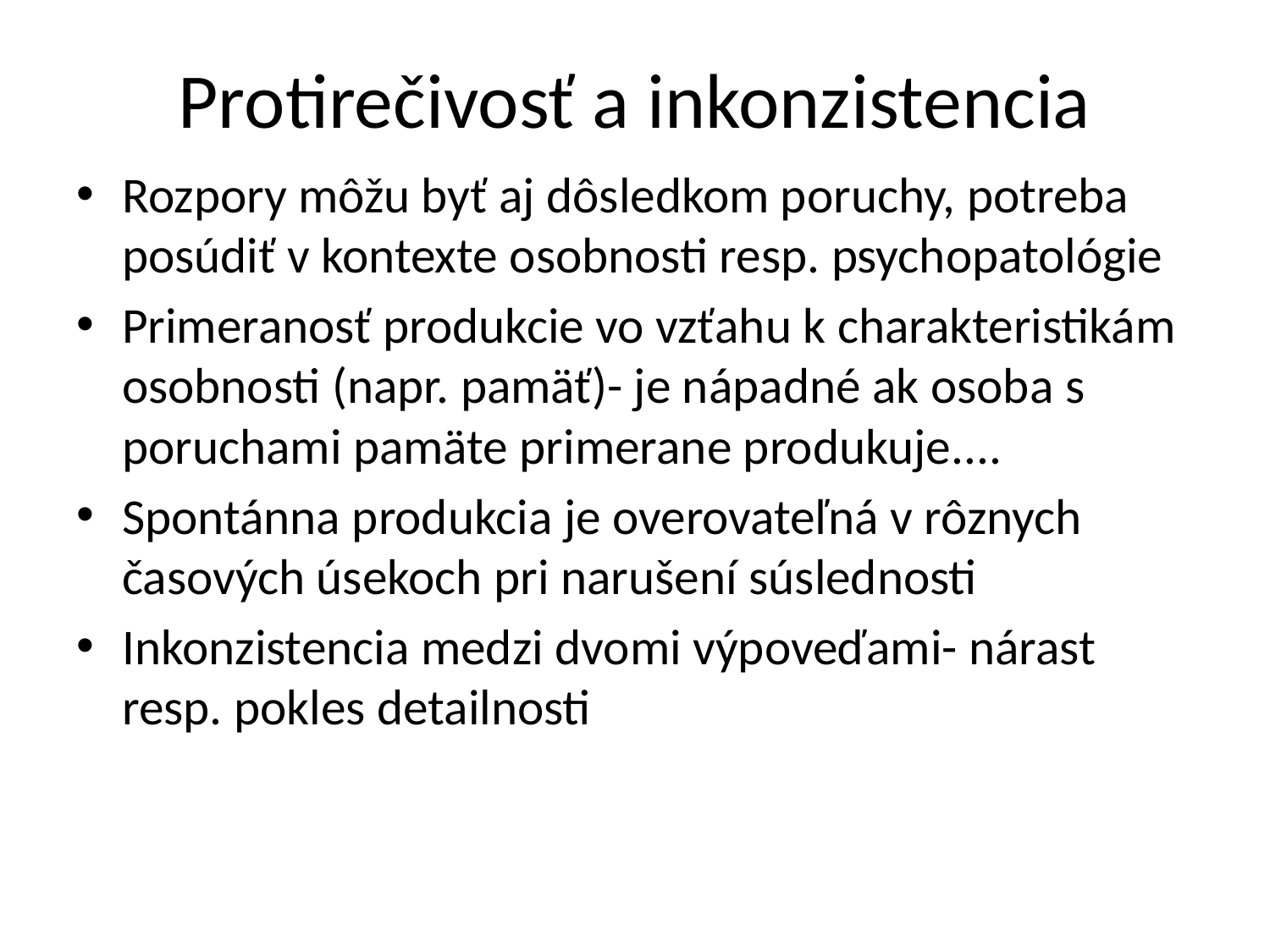

# Protirečivosť a inkonzistencia
Rozpory môžu byť aj dôsledkom poruchy, potreba posúdiť v kontexte osobnosti resp. psychopatológie
Primeranosť produkcie vo vzťahu k charakteristikám osobnosti (napr. pamäť)- je nápadné ak osoba s poruchami pamäte primerane produkuje....
Spontánna produkcia je overovateľná v rôznych časových úsekoch pri narušení súslednosti
Inkonzistencia medzi dvomi výpoveďami- nárast resp. pokles detailnosti